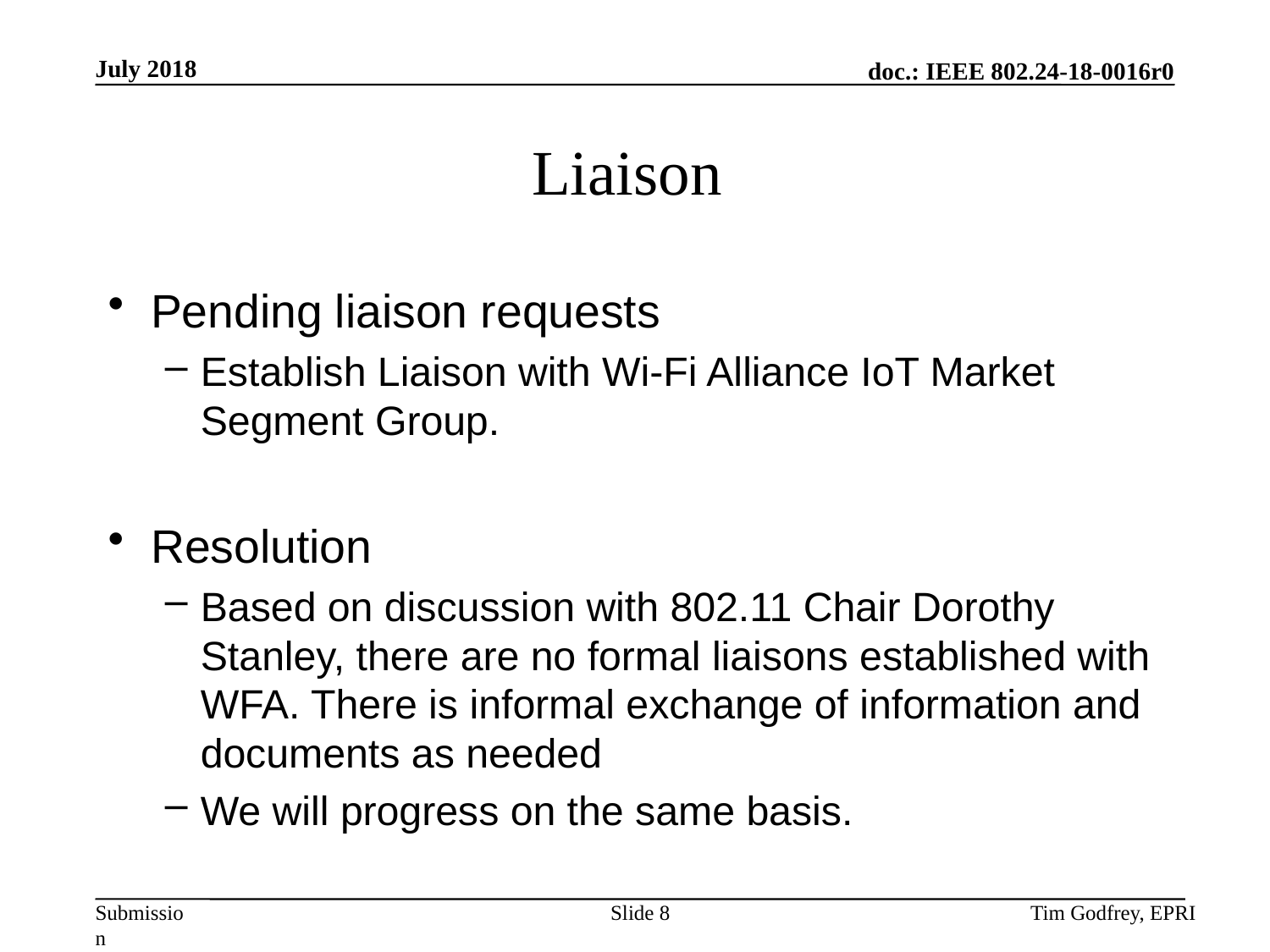

# Liaison
Pending liaison requests
Establish Liaison with Wi-Fi Alliance IoT Market Segment Group.

Resolution
Based on discussion with 802.11 Chair Dorothy Stanley, there are no formal liaisons established with WFA. There is informal exchange of information and documents as needed
We will progress on the same basis.
Slide 8
Tim Godfrey, EPRI